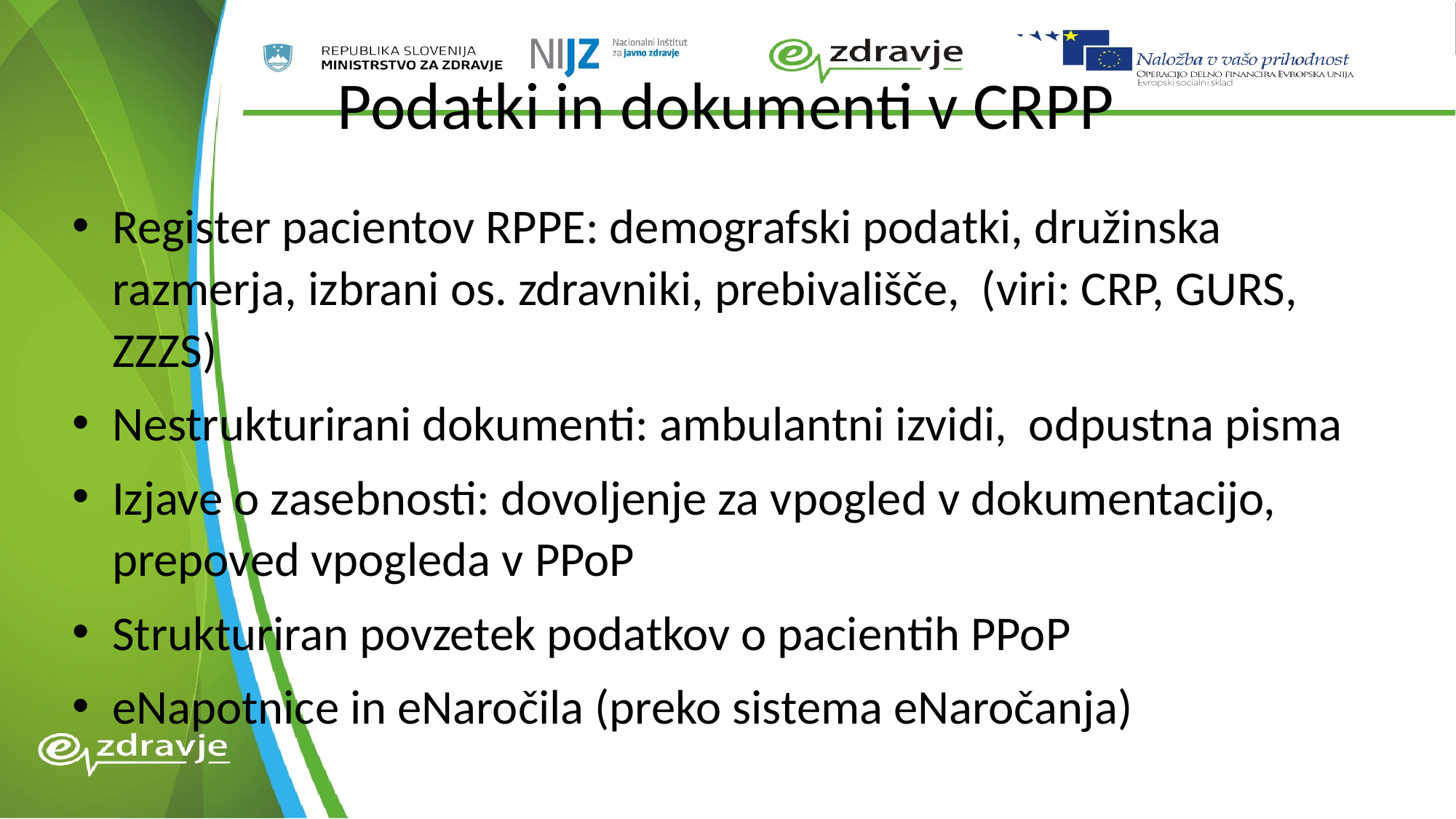

# Podatki in dokumenti v CRPP
Register pacientov RPPE: demografski podatki, družinska razmerja, izbrani os. zdravniki, prebivališče,  (viri: CRP, GURS, ZZZS)
Nestrukturirani dokumenti: ambulantni izvidi,  odpustna pisma
Izjave o zasebnosti: dovoljenje za vpogled v dokumentacijo, prepoved vpogleda v PPoP
Strukturiran povzetek podatkov o pacientih PPoP
eNapotnice in eNaročila (preko sistema eNaročanja)